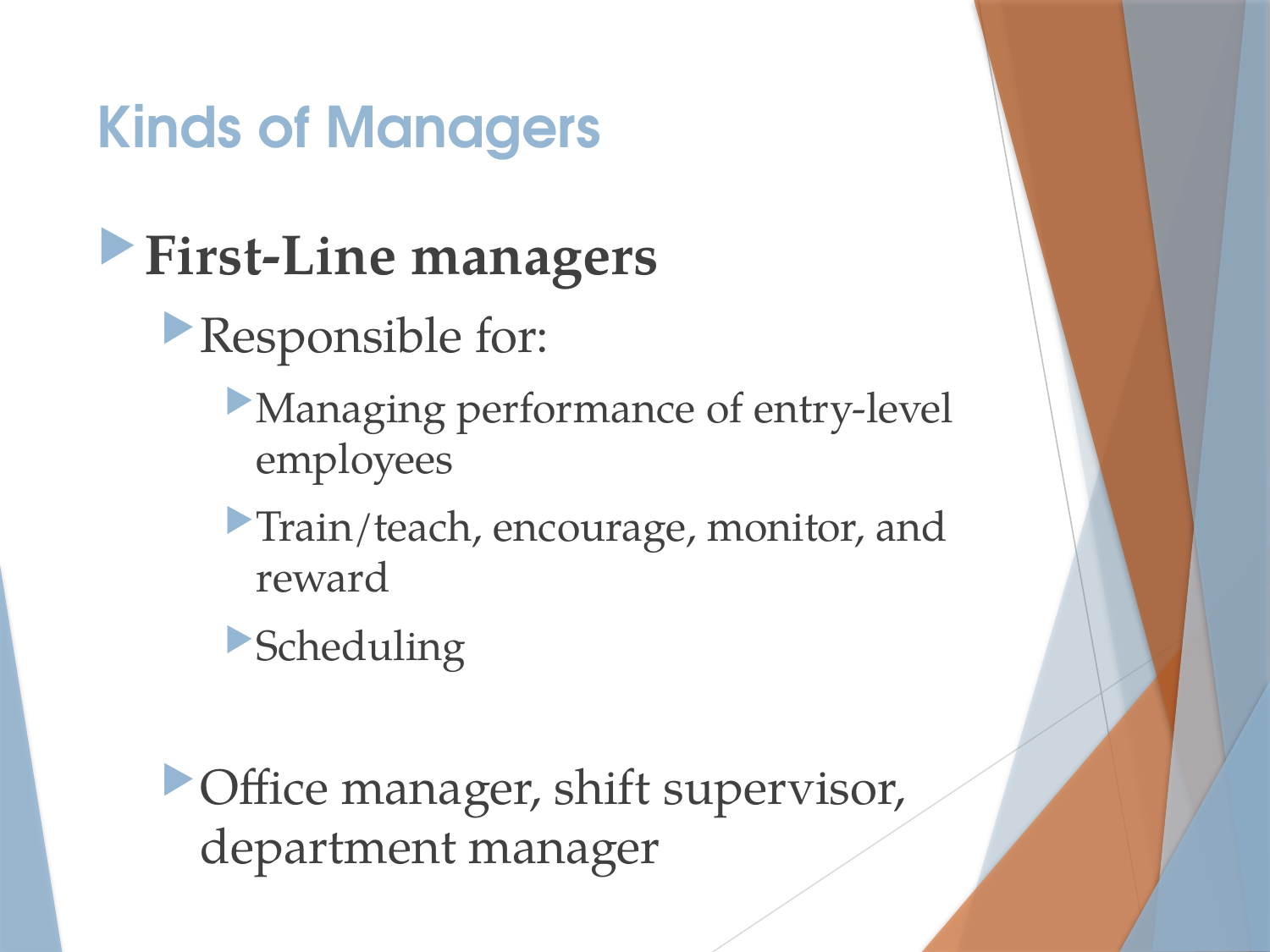

# Kinds of Managers
First-Line managers
Responsible for:
Managing performance of entry-level employees
Train/teach, encourage, monitor, and reward
Scheduling

Office manager, shift supervisor, department manager